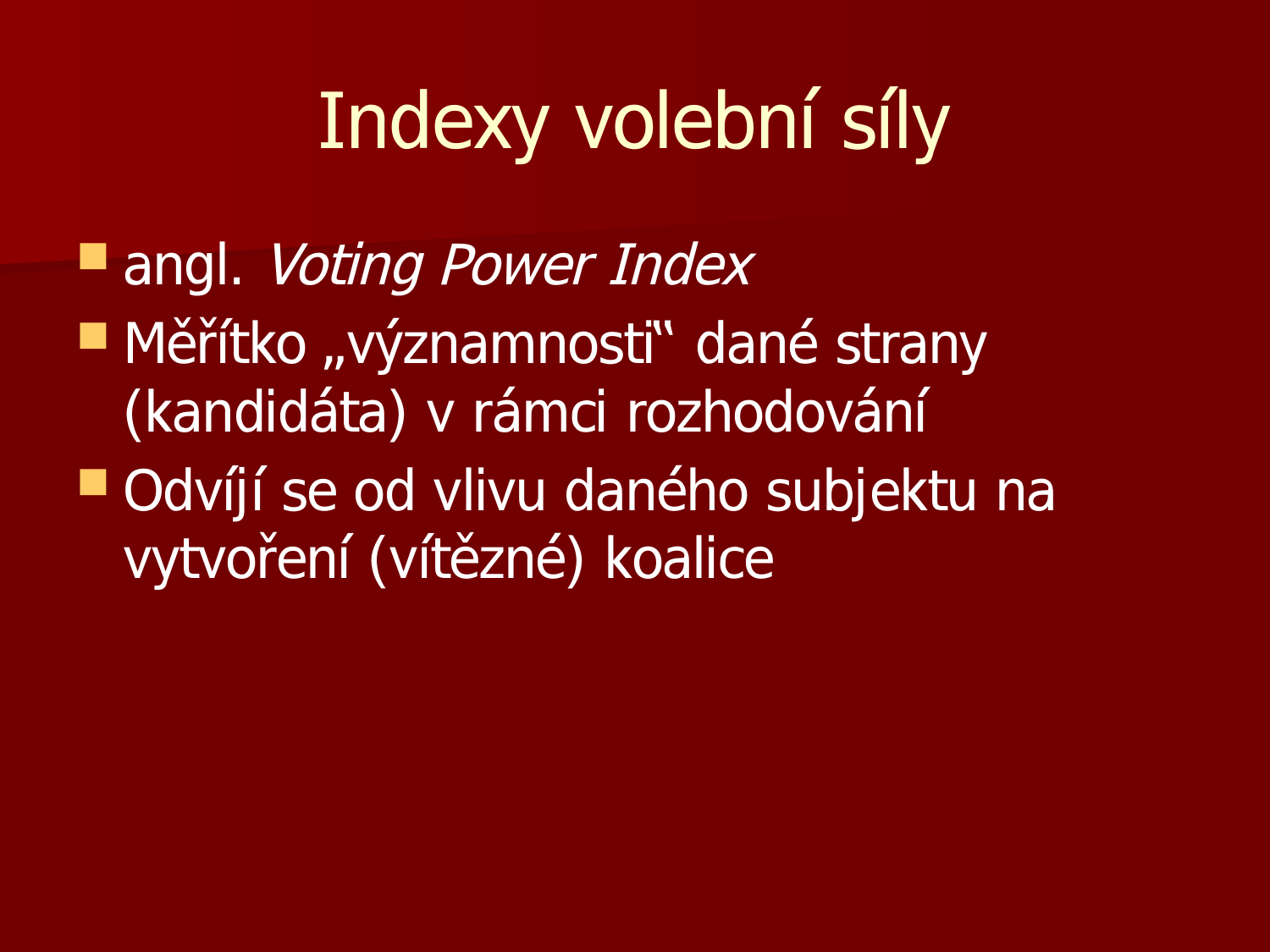

# Indexy volební síly
angl. Voting Power Index
Měřítko „významnosti“ dané strany (kandidáta) v rámci rozhodování
Odvíjí se od vlivu daného subjektu na vytvoření (vítězné) koalice